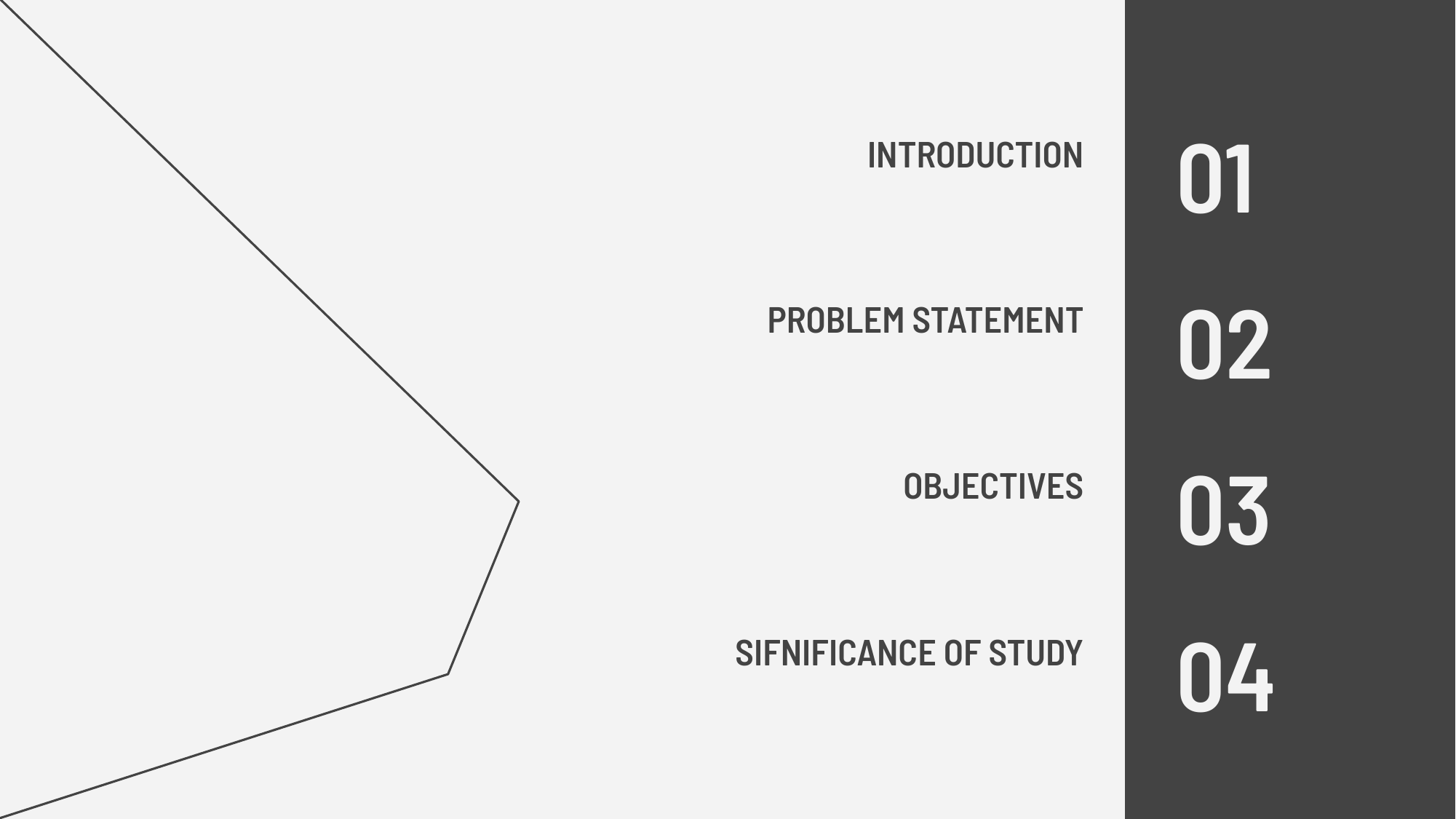

01
# INTRODUCTION
02
PROBLEM STATEMENT
03
OBJECTIVES
04
SIFNIFICANCE OF STUDY